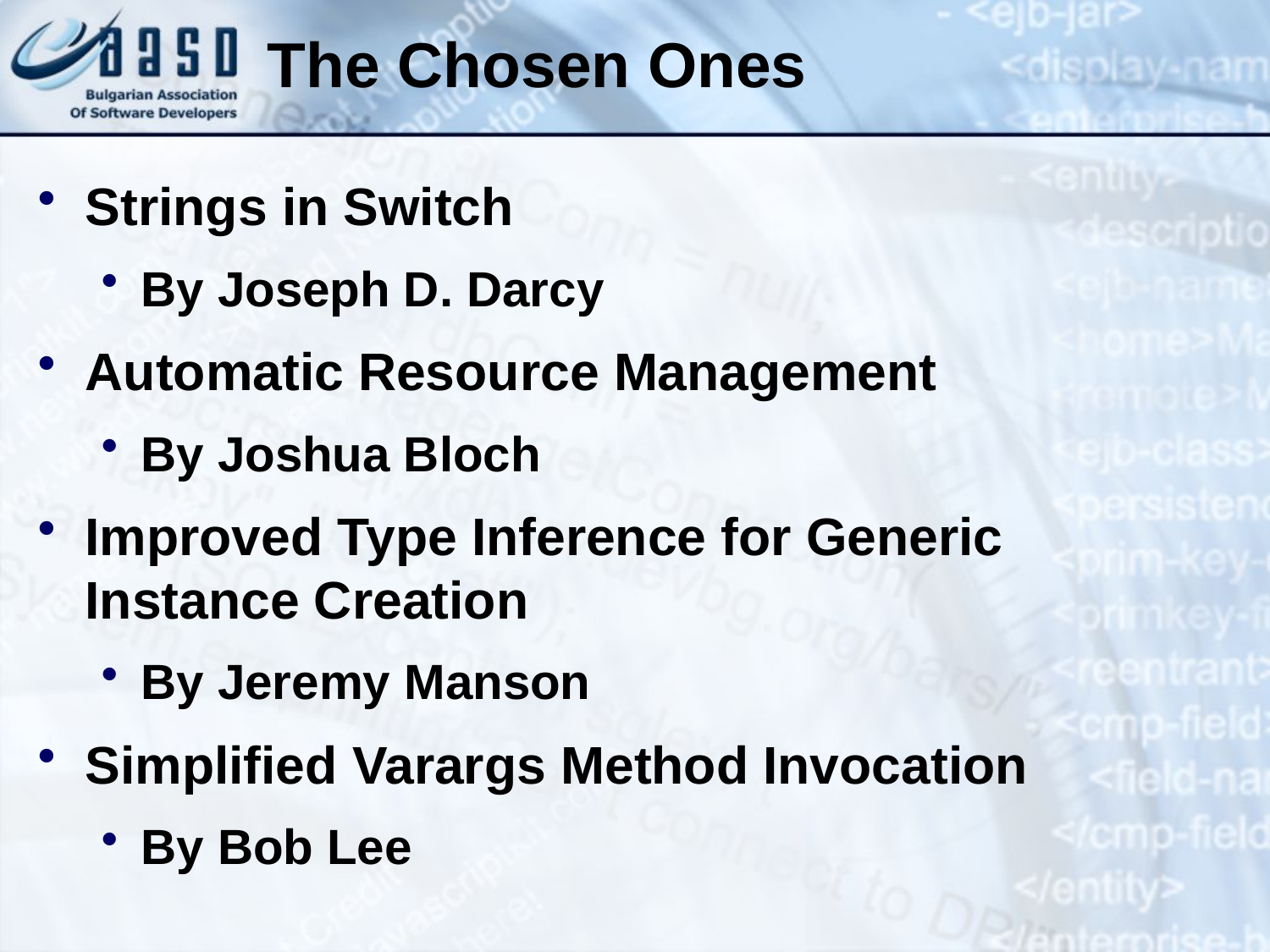

The Chosen Ones
Strings in Switch
By Joseph D. Darcy
Automatic Resource Management
By Joshua Bloch
Improved Type Inference for Generic Instance Creation
By Jeremy Manson
Simplified Varargs Method Invocation
By Bob Lee